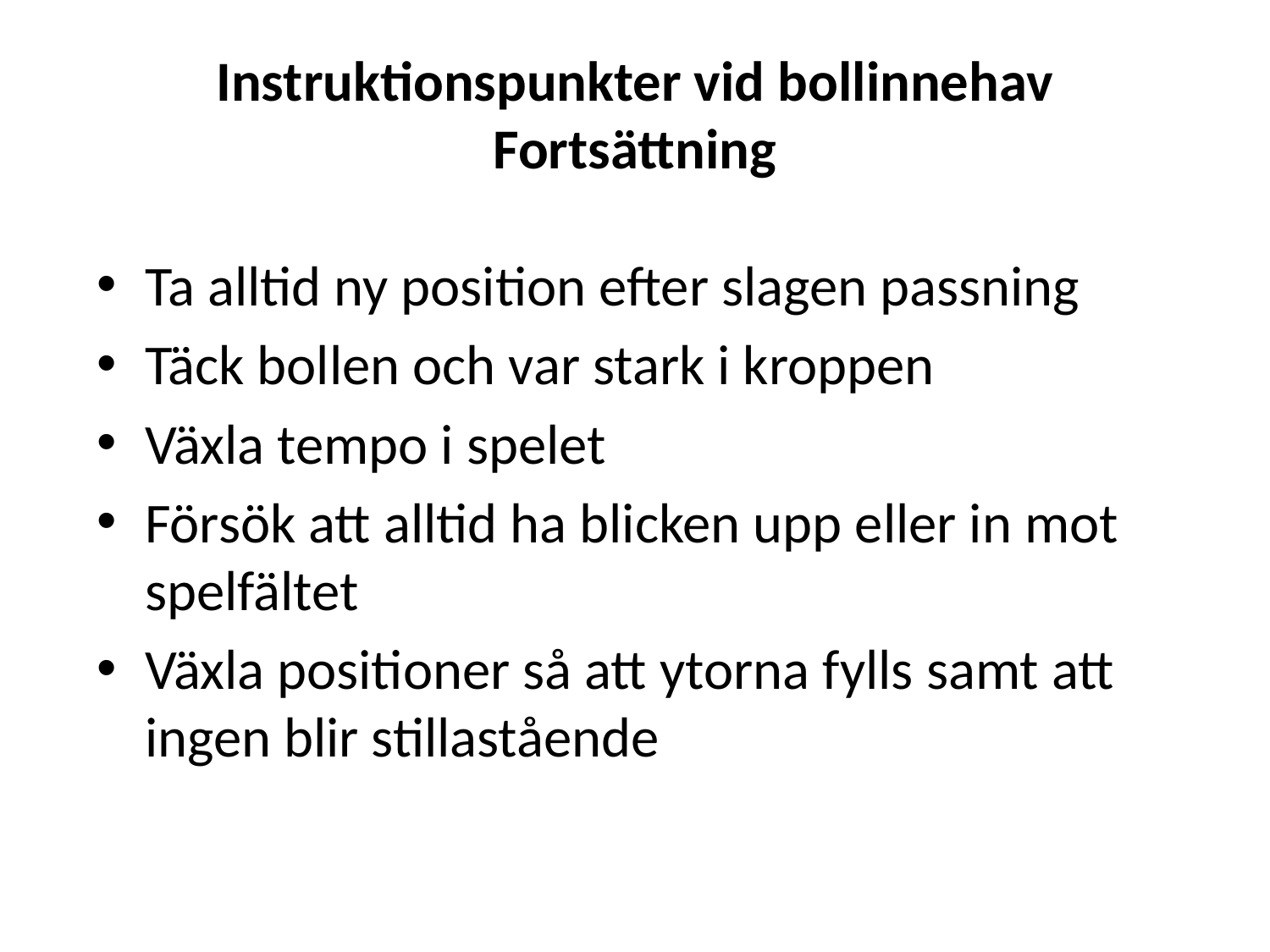

Instruktionspunkter vid bollinnehav
Fortsättning

Ta alltid ny position efter slagen passning
Täck bollen och var stark i kroppen
Växla tempo i spelet
Försök att alltid ha blicken upp eller in mot spelfältet
Växla positioner så att ytorna fylls samt att ingen blir stillastående